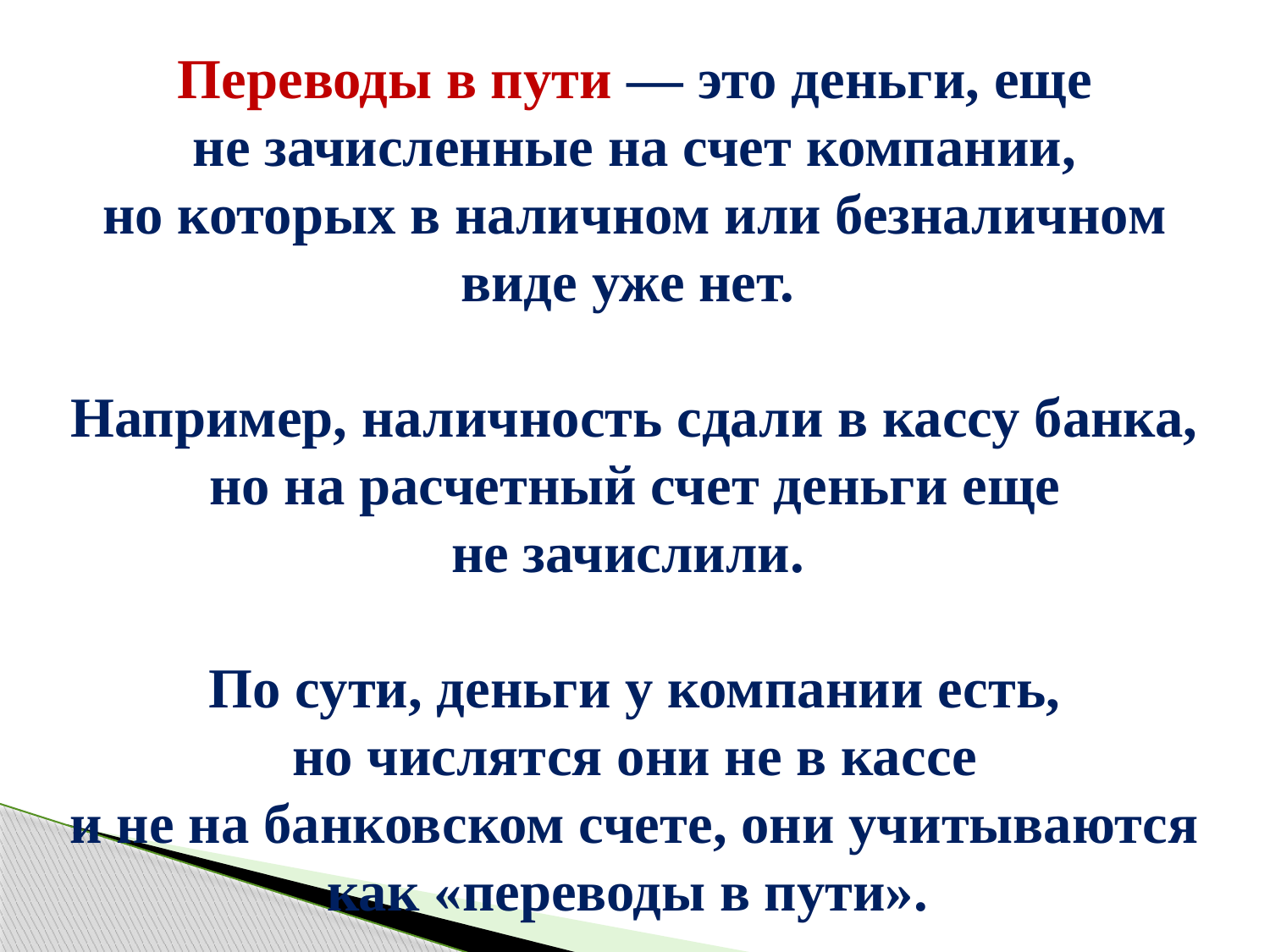

Переводы в пути — это деньги, еще не зачисленные на счет компании, но которых в наличном или безналичном виде уже нет.

Например, наличность сдали в кассу банка, но на расчетный счет деньги еще не зачислили.

По сути, деньги у компании есть, но числятся они не в кассе и не на банковском счете, они учитываются как «переводы в пути».

Для их учета используют
 счет 57 «Переводы в пути».